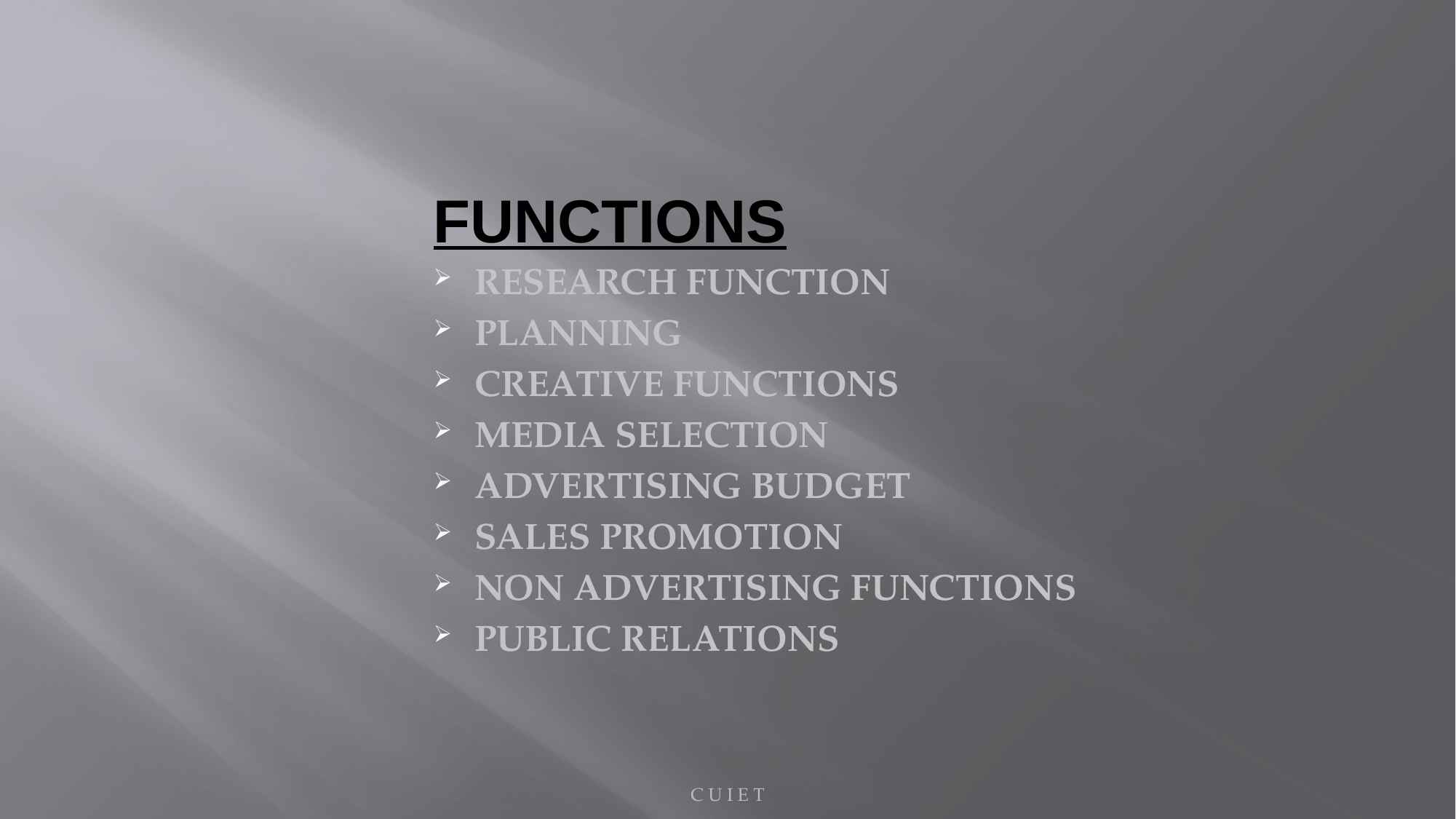

# FUNCTIONS

RESEARCH FUNCTION
PLANNING
CREATIVE FUNCTIONS
MEDIA SELECTION
ADVERTISING BUDGET
SALES PROMOTION
NON ADVERTISING FUNCTIONS
PUBLIC RELATIONS
C U I E T